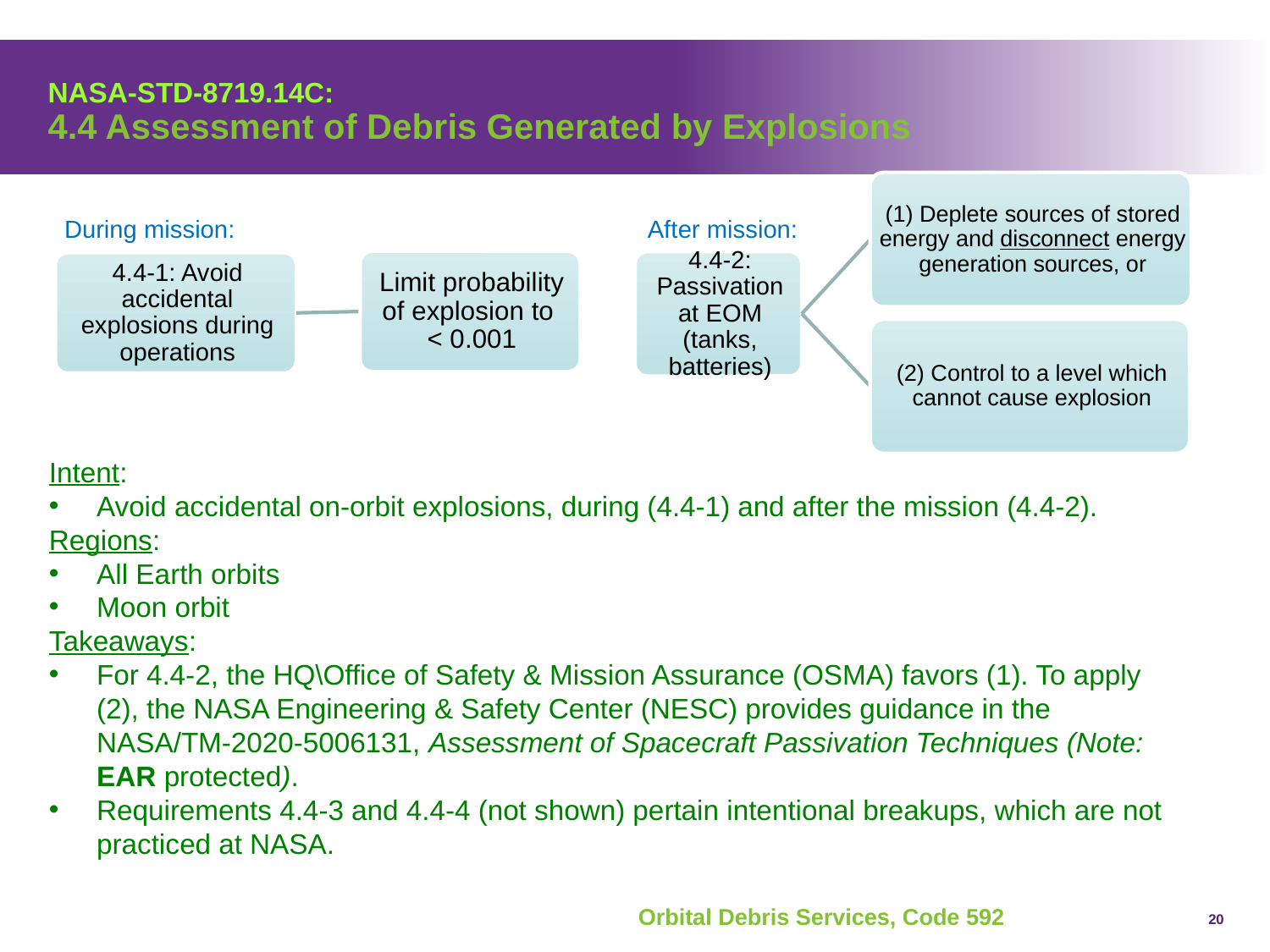

# NASA-STD-8719.14C: 4.4 Assessment of Debris Generated by Explosions
4.4-2: Passivation at EOM (tanks, batteries)

(1) Deplete sources of stored energy and disconnect energy generation sources, or

(2) Control to a level which cannot cause explosion
During mission:
4.4-1: Avoid accidental explosions during operations

Limit probability of explosion to
< 0.001
After mission:
Intent:
Avoid accidental on-orbit explosions, during (4.4-1) and after the mission (4.4-2).
Regions:
All Earth orbits
Moon orbit
Takeaways:
For 4.4-2, the HQ\Office of Safety & Mission Assurance (OSMA) favors (1). To apply (2), the NASA Engineering & Safety Center (NESC) provides guidance in the NASA/TM-2020-5006131, Assessment of Spacecraft Passivation Techniques (Note: EAR protected).
Requirements 4.4-3 and 4.4-4 (not shown) pertain intentional breakups, which are not practiced at NASA.
20